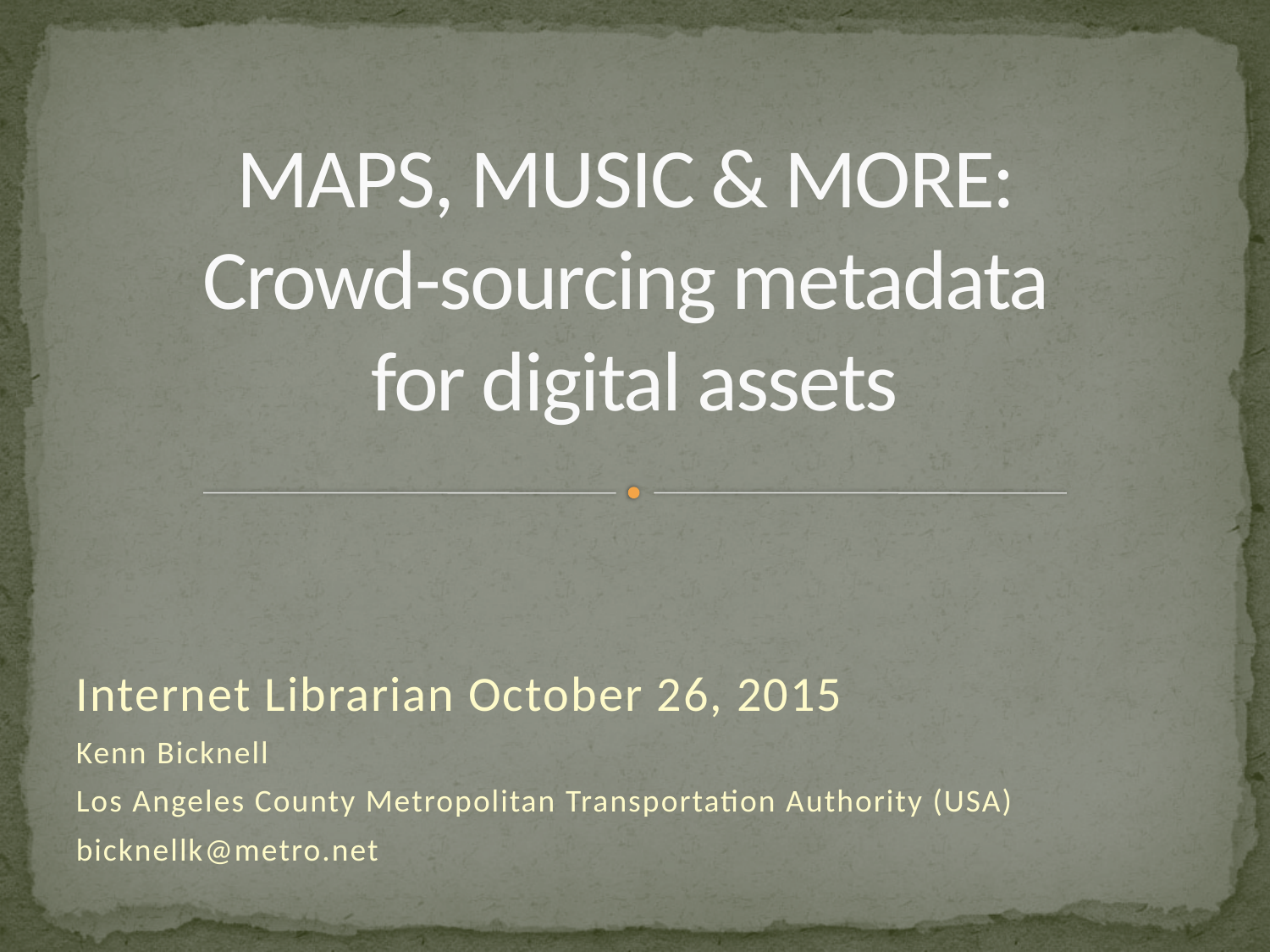

# MAPS, MUSIC & MORE: Crowd-sourcing metadata for digital assets

Internet Librarian October 26, 2015
Kenn Bicknell
Los Angeles County Metropolitan Transportation Authority (USA)
bicknellk@metro.net